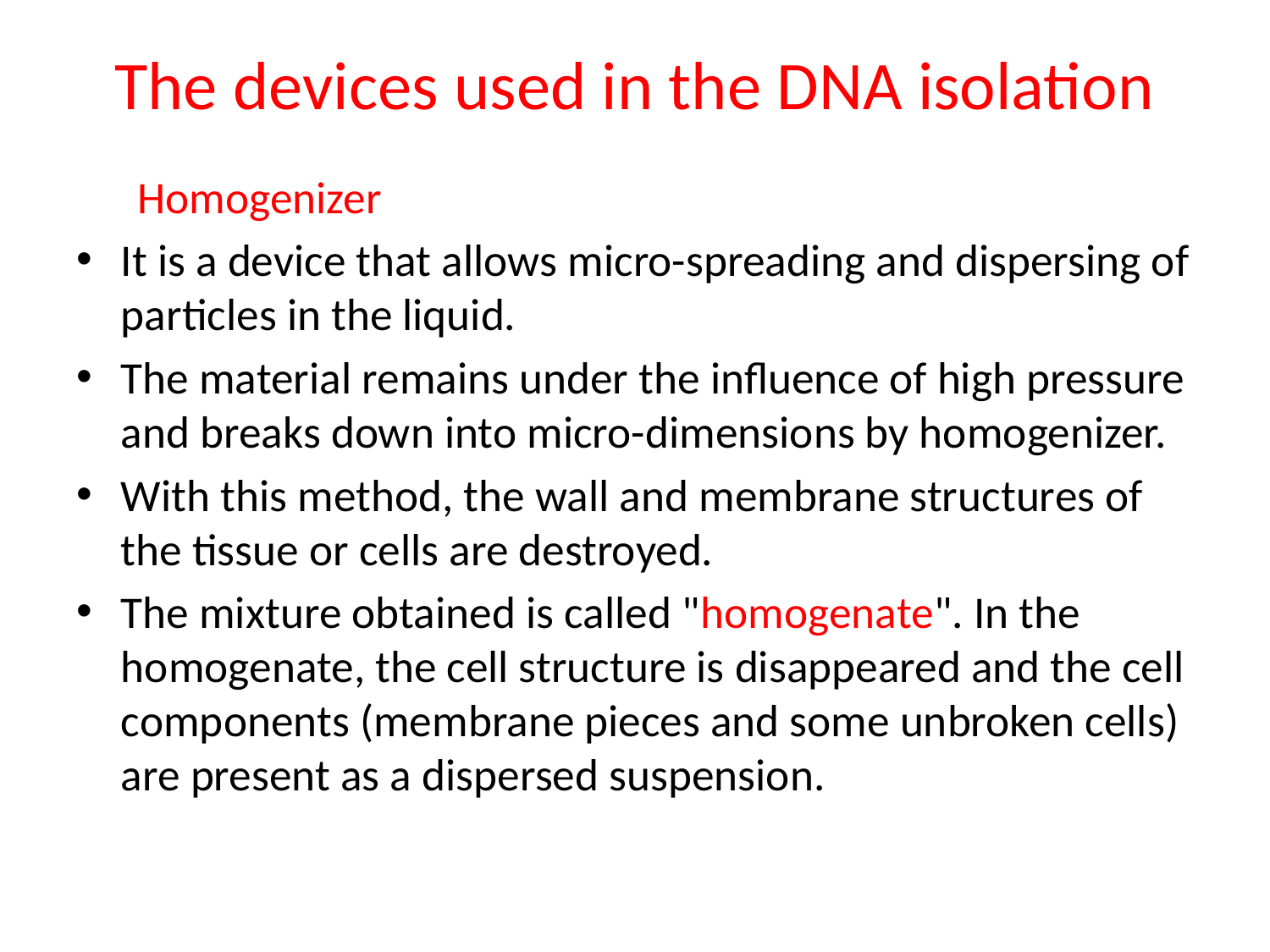

# The devices used in the DNA isolation
      Homogenizer
It is a device that allows micro-spreading and dispersing of particles in the liquid.
The material remains under the influence of high pressure and breaks down into micro-dimensions by homogenizer.
With this method, the wall and membrane structures of the tissue or cells are destroyed.
The mixture obtained is called "homogenate". In the homogenate, the cell structure is disappeared and the cell components (membrane pieces and some unbroken cells) are present as a dispersed suspension.